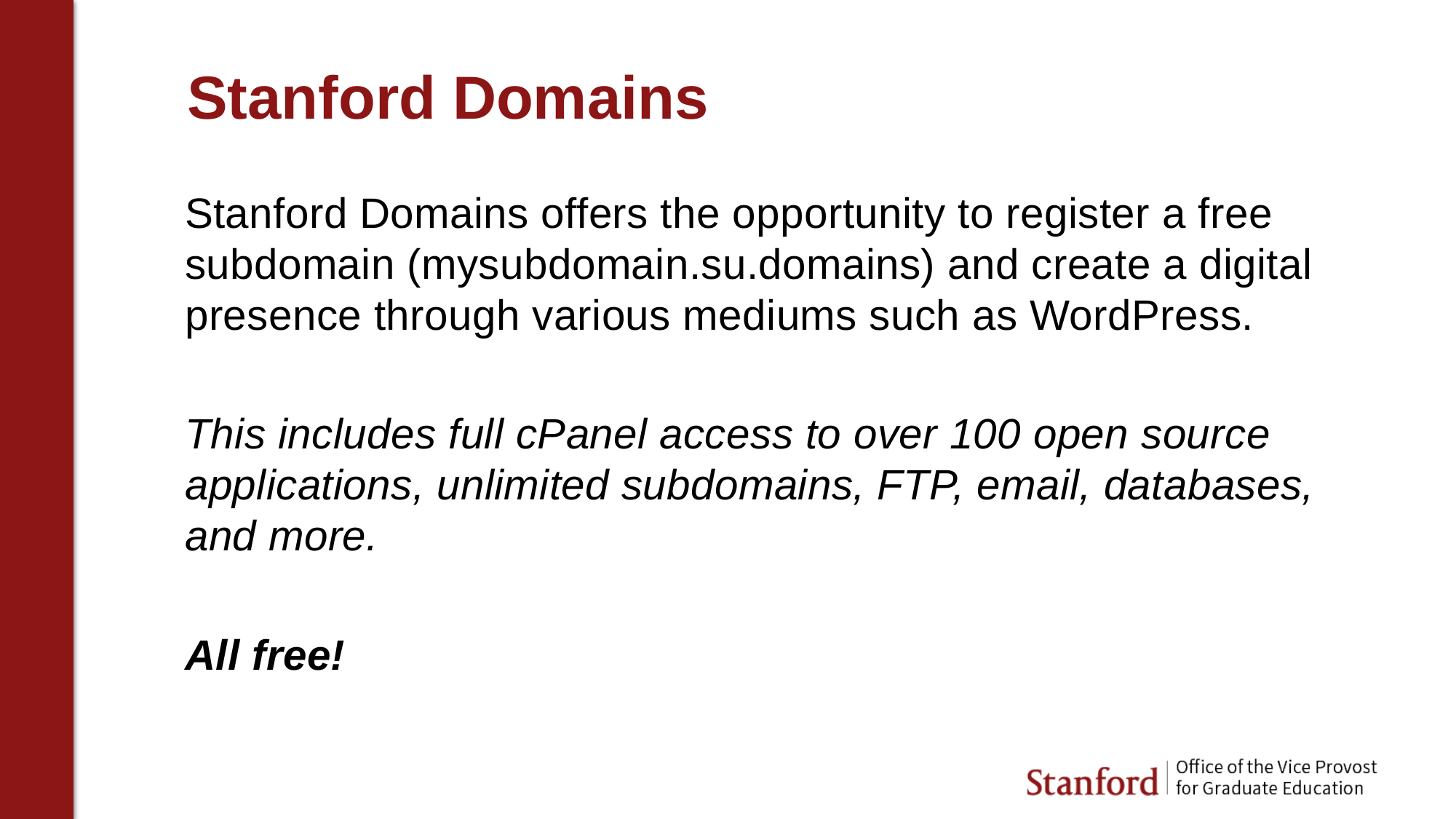

# Stanford Domains
Stanford Domains offers the opportunity to register a free subdomain (mysubdomain.su.domains) and create a digital presence through various mediums such as WordPress.

This includes full cPanel access to over 100 open source applications, unlimited subdomains, FTP, email, databases, and more.

All free!